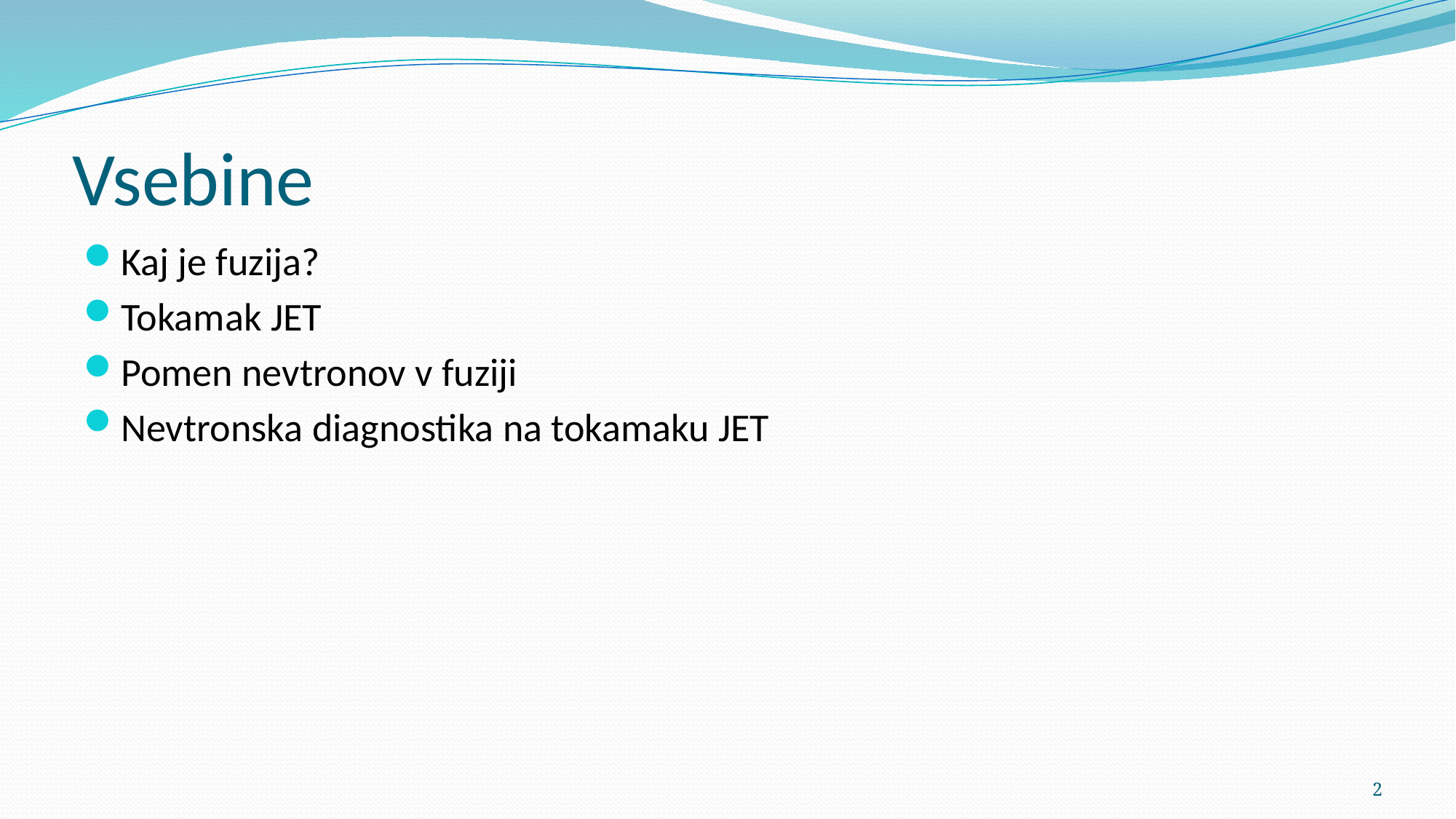

# Vsebine
Kaj je fuzija?
Tokamak JET
Pomen nevtronov v fuziji
Nevtronska diagnostika na tokamaku JET
2